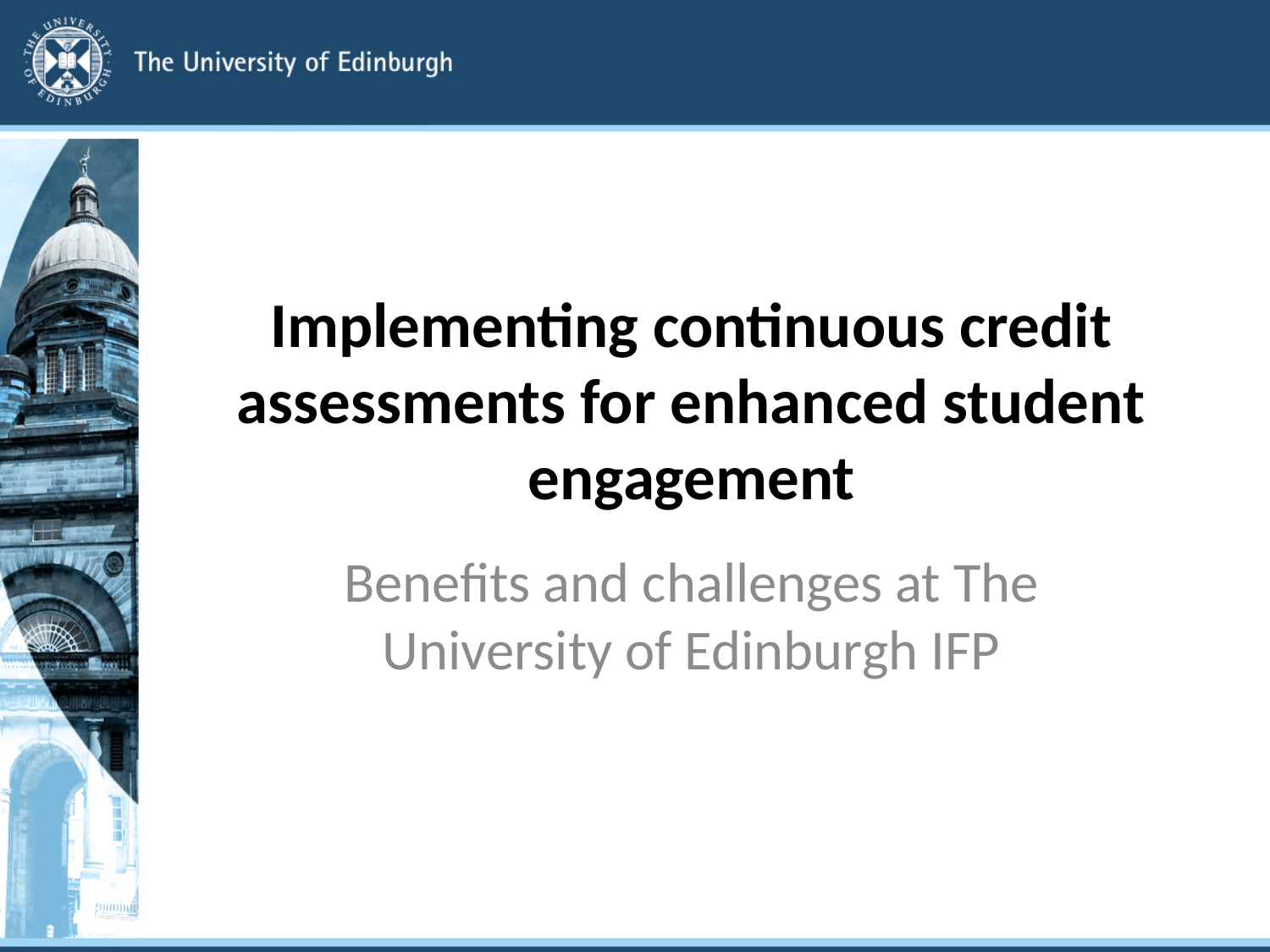

# Implementing continuous credit assessments for enhanced student engagement
Benefits and challenges at The University of Edinburgh IFP